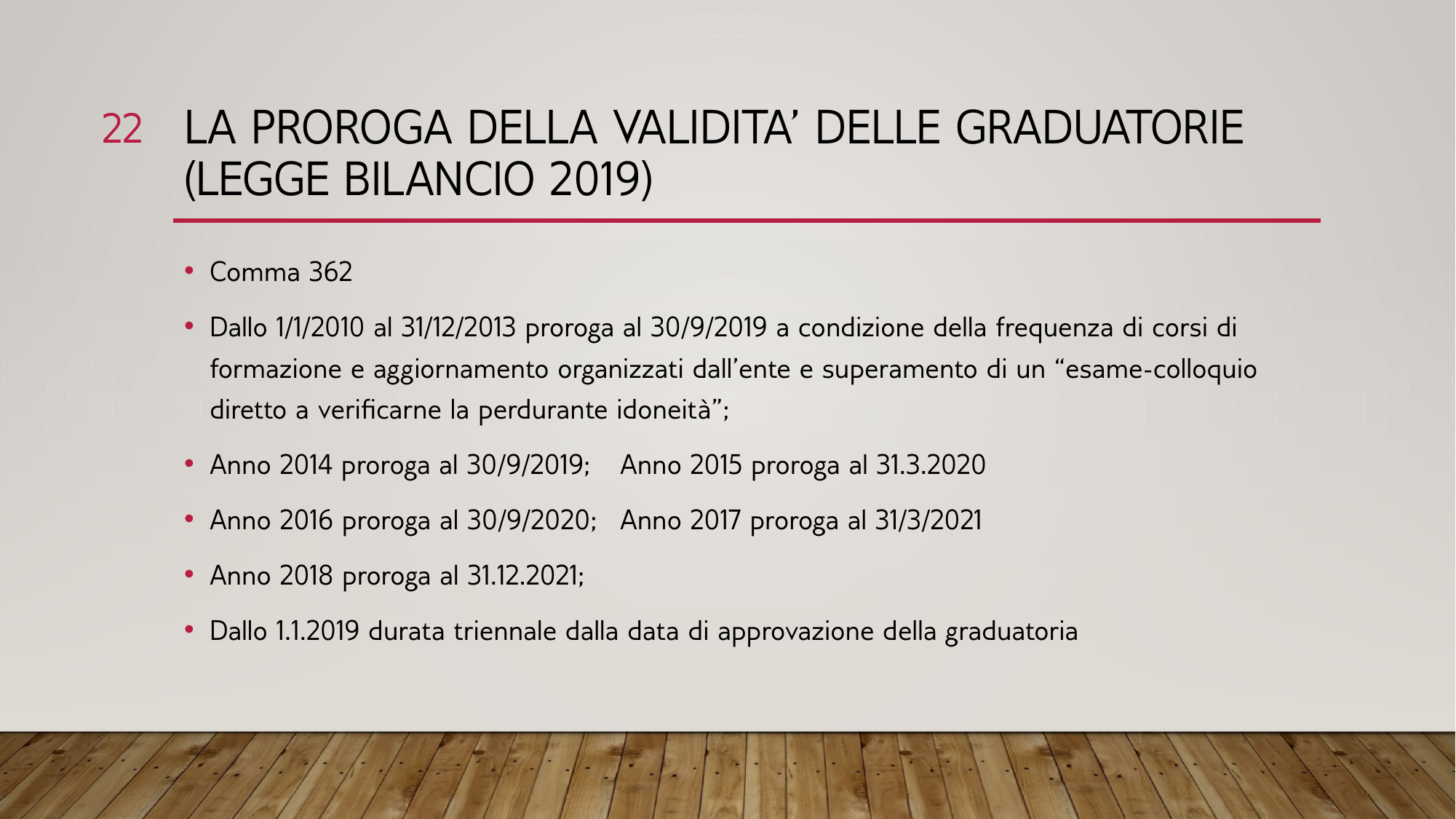

22
# LA PROROGA DELLA VALIDITA’ DELLE GRADUATORIE (legge bilancio 2019)
Comma 362
Dallo 1/1/2010 al 31/12/2013 proroga al 30/9/2019 a condizione della frequenza di corsi di formazione e aggiornamento organizzati dall’ente e superamento di un “esame-colloquio diretto a verificarne la perdurante idoneità”;
Anno 2014 proroga al 30/9/2019; 	Anno 2015 proroga al 31.3.2020
Anno 2016 proroga al 30/9/2020;		Anno 2017 proroga al 31/3/2021
Anno 2018 proroga al 31.12.2021;
Dallo 1.1.2019 durata triennale dalla data di approvazione della graduatoria